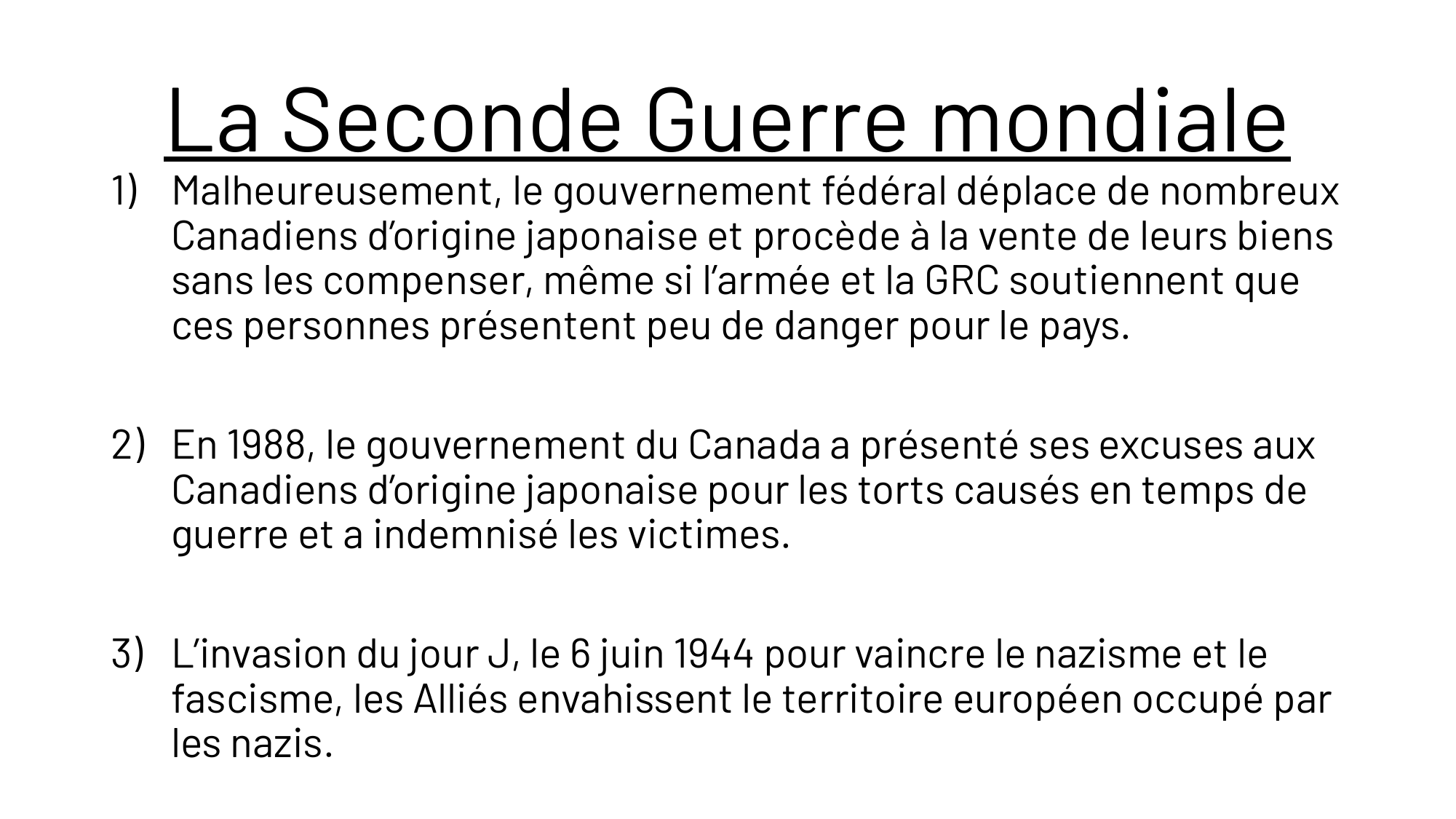

# La Seconde Guerre mondiale
Malheureusement, le gouvernement fédéral déplace de nombreux Canadiens d’origine japonaise et procède à la vente de leurs biens sans les compenser, même si l’armée et la GRC soutiennent que ces personnes présentent peu de danger pour le pays.

En 1988, le gouvernement du Canada a présenté ses excuses aux Canadiens d’origine japonaise pour les torts causés en temps de guerre et a indemnisé les victimes.

L’invasion du jour J, le 6 juin 1944 pour vaincre le nazisme et le fascisme, les Alliés envahissent le territoire européen occupé par les nazis.